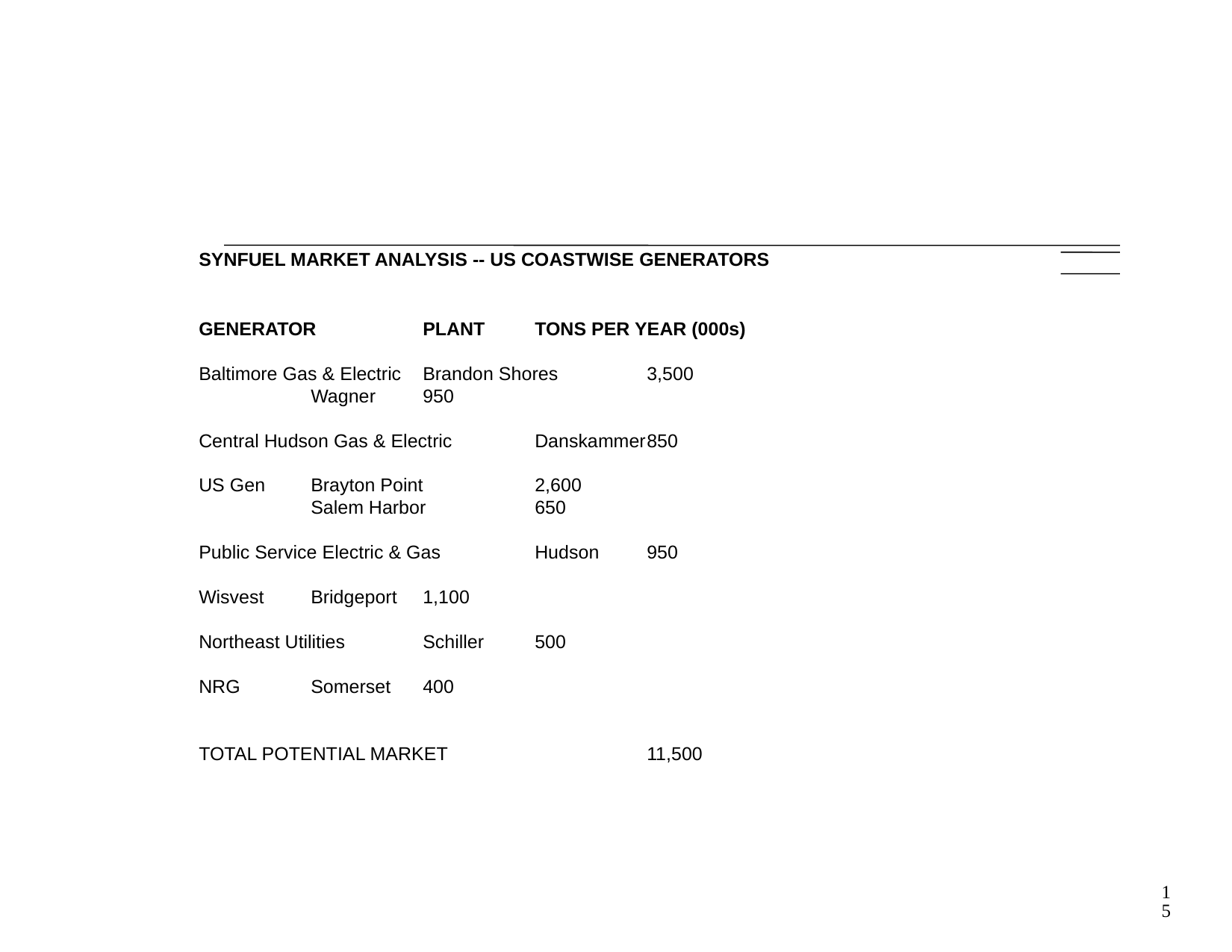

# SYNFUEL MARKET ANALYSIS -- US COASTWISE GENERATORS
GENERATOR	PLANT	TONS PER YEAR (000s)

Baltimore Gas & Electric	Brandon Shores	3,500
	Wagner	950

Central Hudson Gas & Electric	Danskammer	850

US Gen	Brayton Point	2,600
	Salem Harbor	650

Public Service Electric & Gas	Hudson	950

Wisvest	Bridgeport	1,100

Northeast Utilities	Schiller	500

NRG	Somerset	400

TOTAL POTENTIAL MARKET		11,500

15